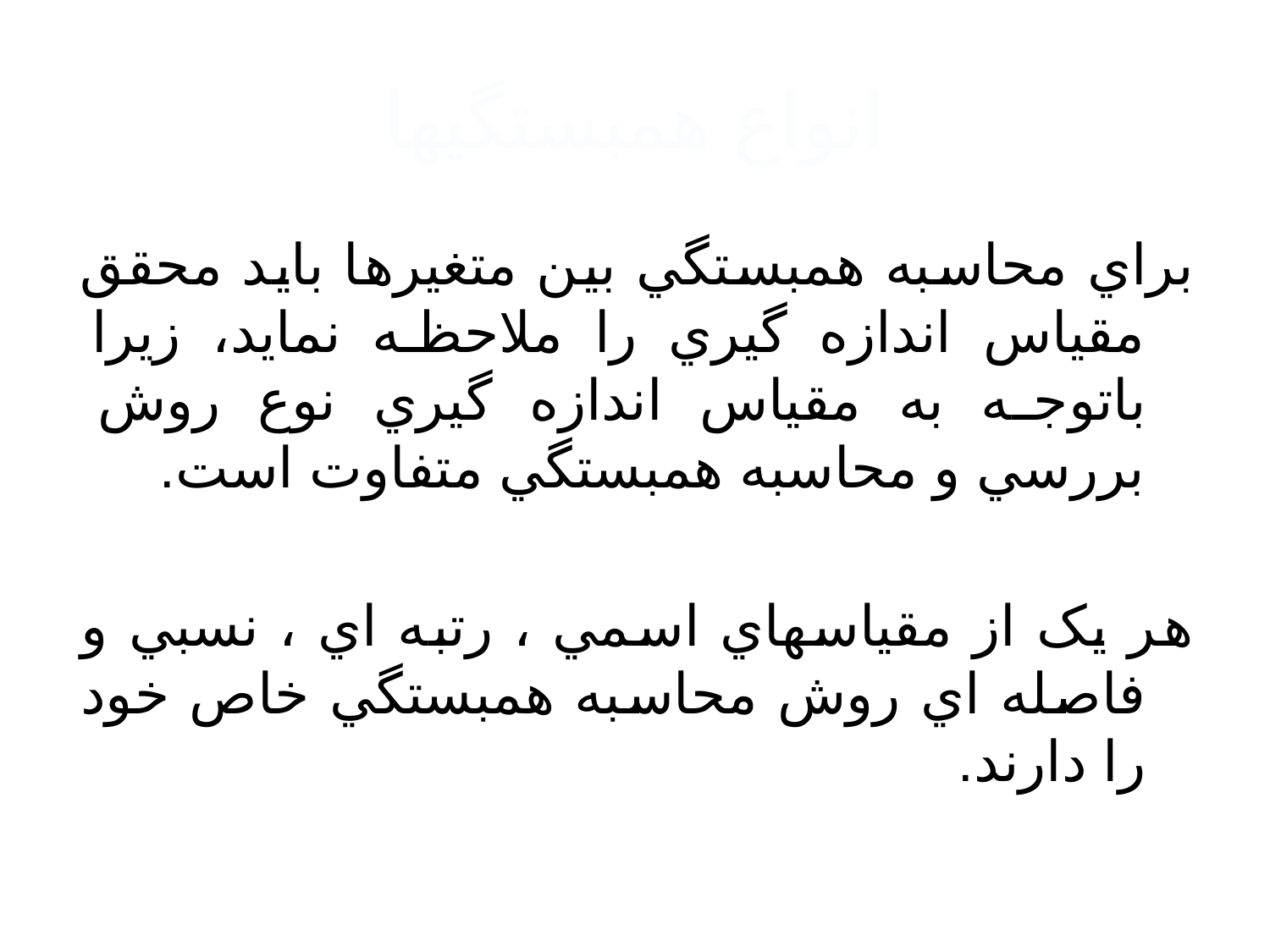

# انواع همبستگيها
براي محاسبه همبستگي بين متغيرها بايد محقق مقياس اندازه گيري را ملاحظه نمايد، زيرا باتوجه به مقياس اندازه گيري نوع روش بررسي و محاسبه همبستگي متفاوت است.

هر يک از مقياسهاي اسمي ، رتبه اي ، نسبي و فاصله اي روش محاسبه همبستگي خاص خود را دارند.